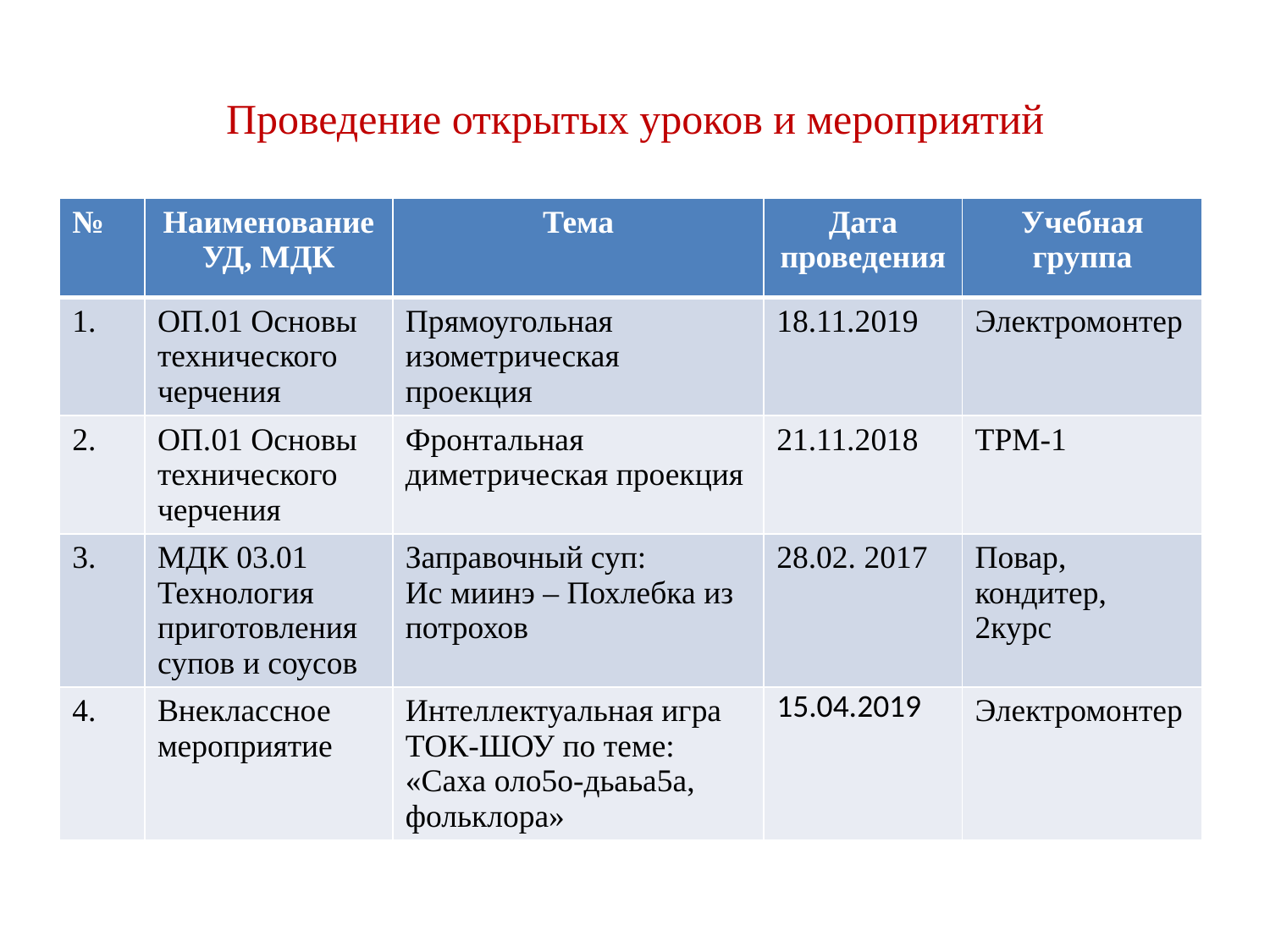

# Проведение открытых уроков и мероприятий
| № | Наименование УД, МДК | Тема | Дата проведения | Учебная группа |
| --- | --- | --- | --- | --- |
| 1. | ОП.01 Основы технического черчения | Прямоугольная изометрическая проекция | 18.11.2019 | Электромонтер |
| 2. | ОП.01 Основы технического черчения | Фронтальная диметрическая проекция | 21.11.2018 | ТРМ-1 |
| 3. | МДК 03.01 Технология приготовления супов и соусов | Заправочный суп: Ис миинэ – Похлебка из потрохов | 28.02. 2017 | Повар, кондитер, 2курс |
| 4. | Внеклассное мероприятие | Интеллектуальная игра ТОК-ШОУ по теме: «Саха оло5о-дьаьа5а, фольклора» | 15.04.2019 | Электромонтер |